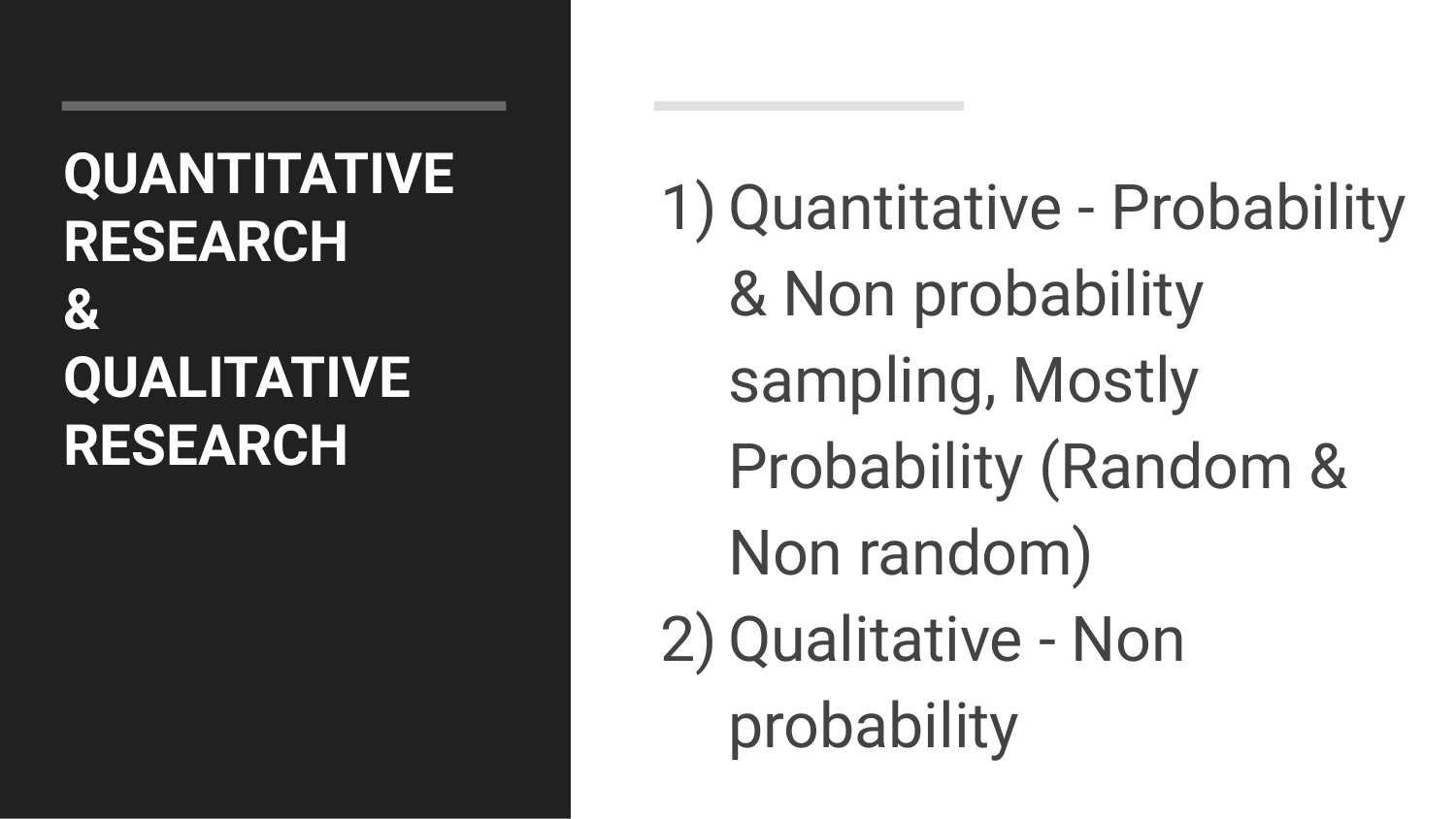

# QUANTITATIVE RESEARCH
&
QUALITATIVE
RESEARCH
Quantitative - Probability & Non probability sampling, Mostly Probability (Random & Non random)
Qualitative - Non probability